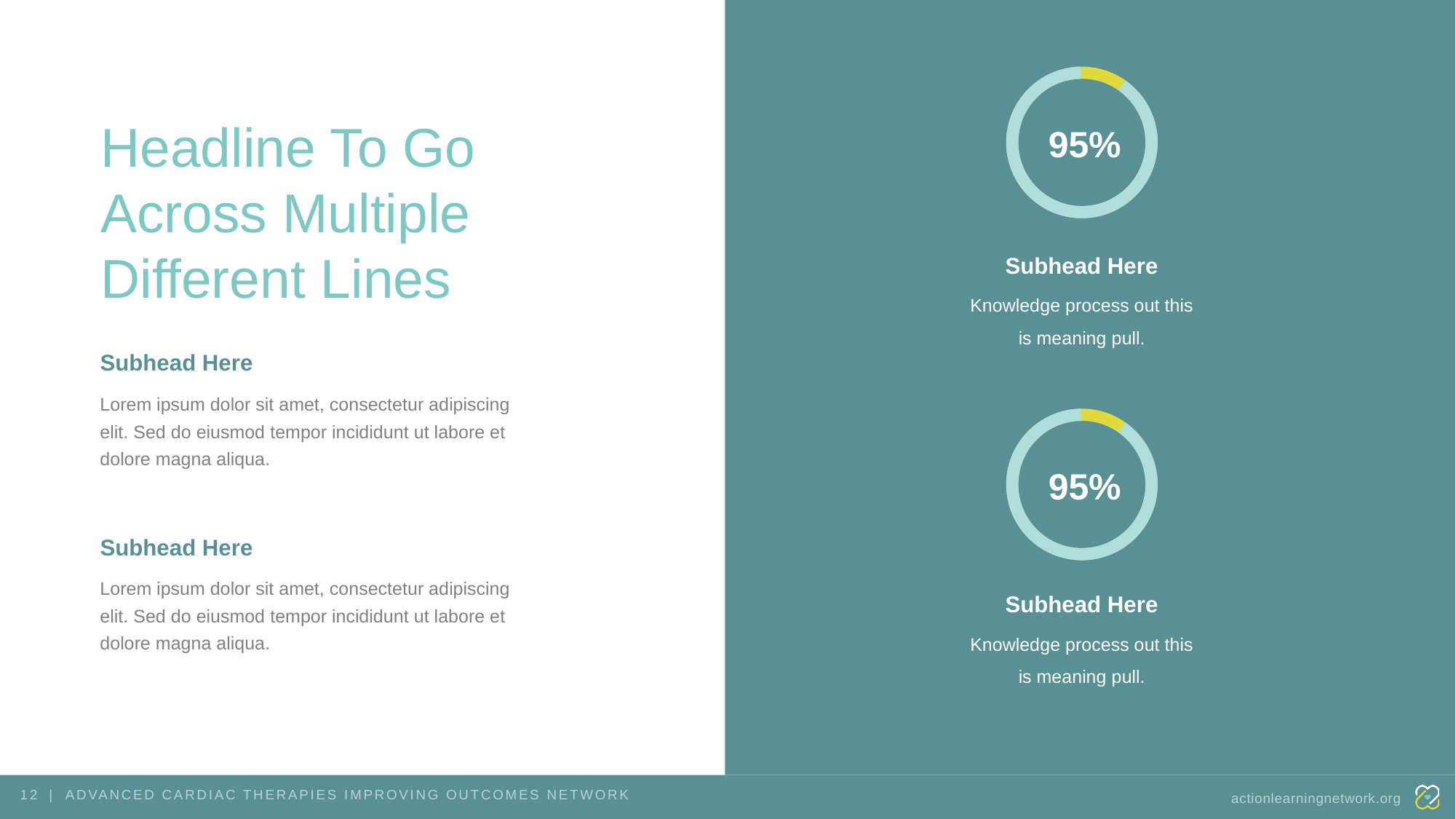

Headline To Go Across Multiple Different Lines
95%
Subhead Here
Knowledge process out this is meaning pull.
Subhead Here
Lorem ipsum dolor sit amet, consectetur adipiscing elit. Sed do eiusmod tempor incididunt ut labore et dolore magna aliqua.

95%
Subhead Here
Lorem ipsum dolor sit amet, consectetur adipiscing elit. Sed do eiusmod tempor incididunt ut labore et dolore magna aliqua.
Subhead Here
Knowledge process out this is meaning pull.